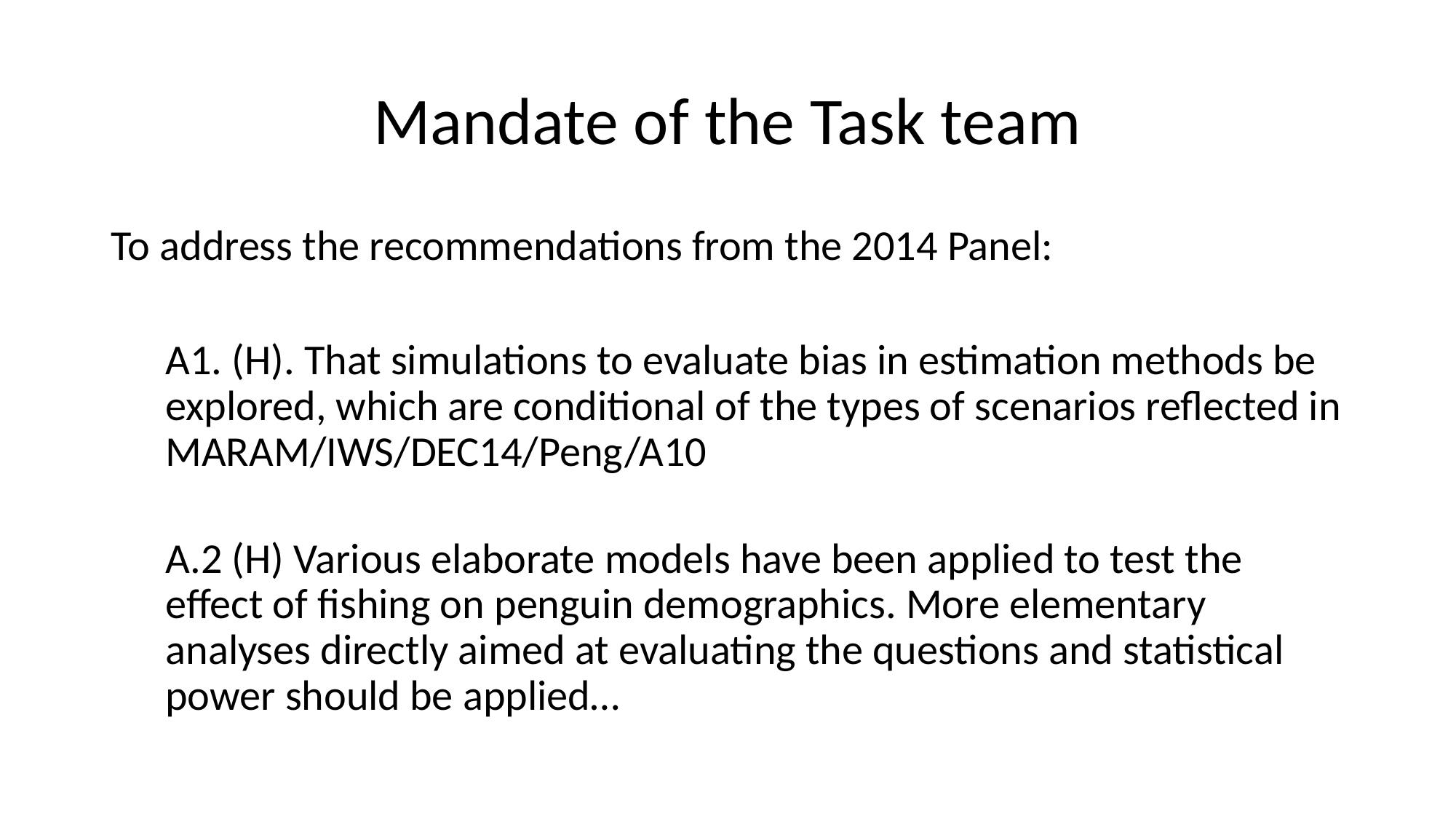

# Mandate of the Task team
To address the recommendations from the 2014 Panel:

A1. (H). That simulations to evaluate bias in estimation methods be explored, which are conditional of the types of scenarios reflected in MARAM/IWS/DEC14/Peng/A10

A.2 (H) Various elaborate models have been applied to test the effect of fishing on penguin demographics. More elementary analyses directly aimed at evaluating the questions and statistical power should be applied…